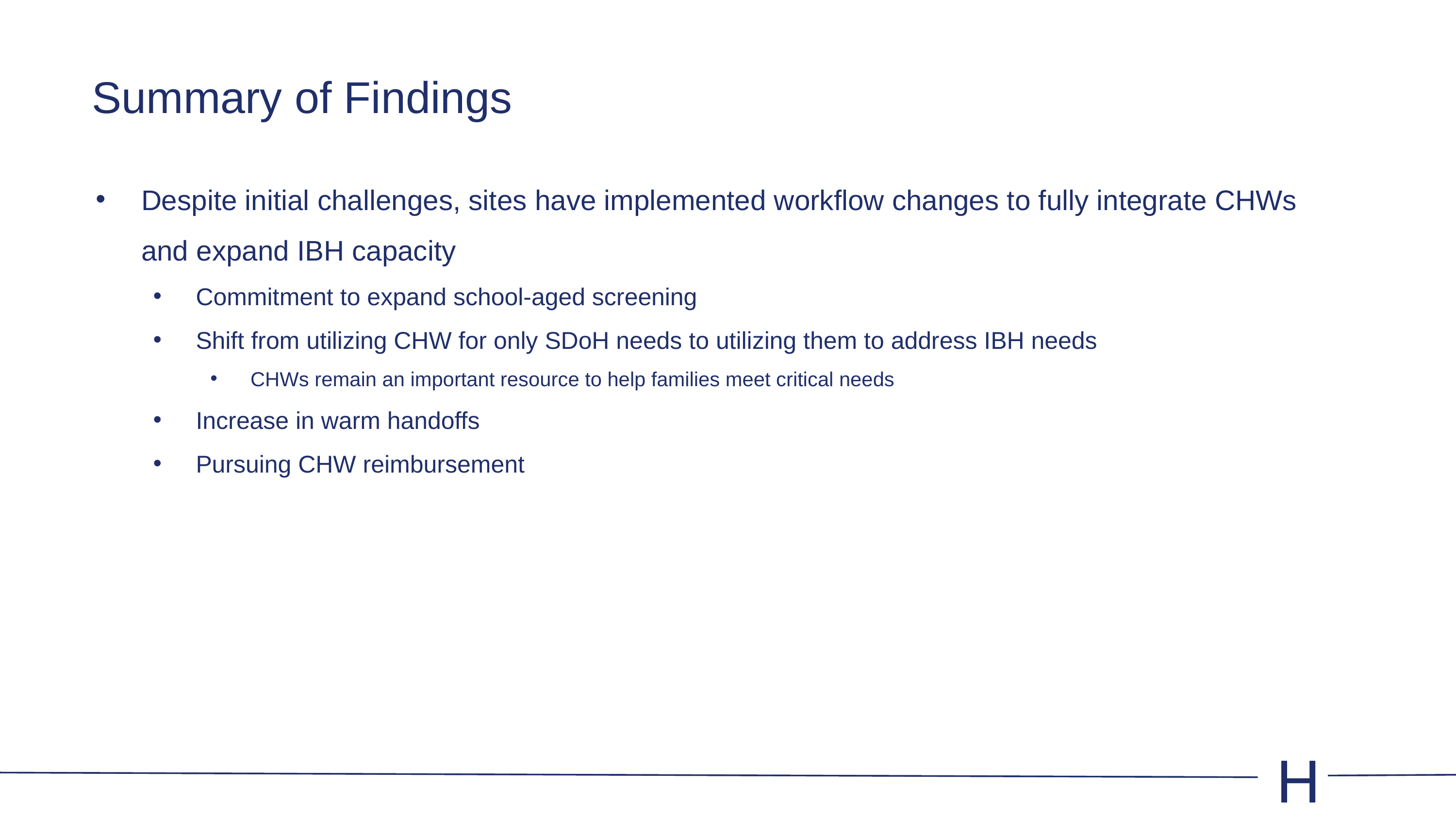

# Summary of Findings

Despite initial challenges, sites have implemented workflow changes to fully integrate CHWs and expand IBH capacity
Commitment to expand school-aged screening
Shift from utilizing CHW for only SDoH needs to utilizing them to address IBH needs
CHWs remain an important resource to help families meet critical needs
Increase in warm handoffs
Pursuing CHW reimbursement